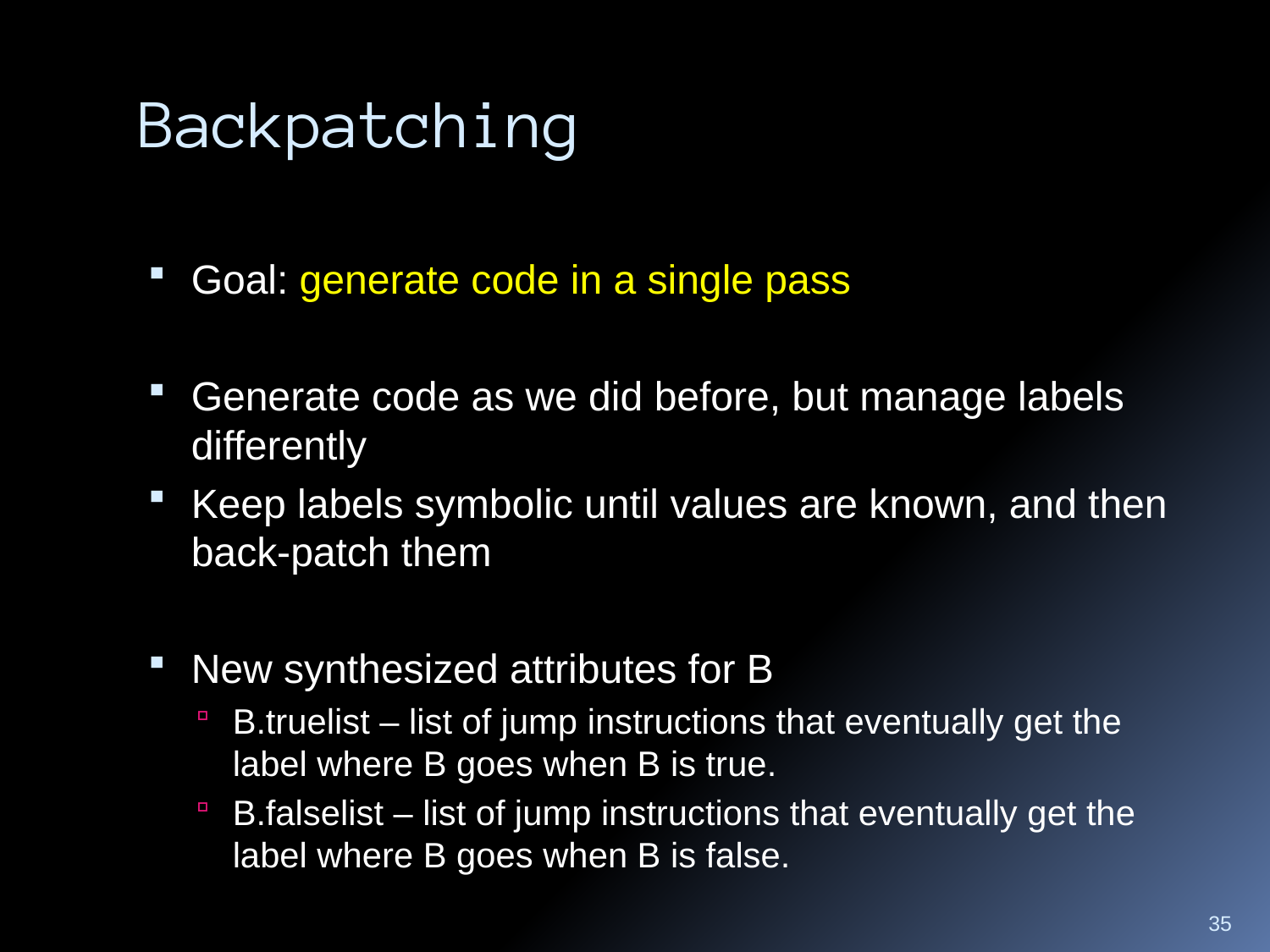

# Backpatching
Goal: generate code in a single pass

Generate code as we did before, but manage labels differently
Keep labels symbolic until values are known, and then back-patch them

New synthesized attributes for B
B.truelist – list of jump instructions that eventually get the label where B goes when B is true.
B.falselist – list of jump instructions that eventually get the label where B goes when B is false.
35